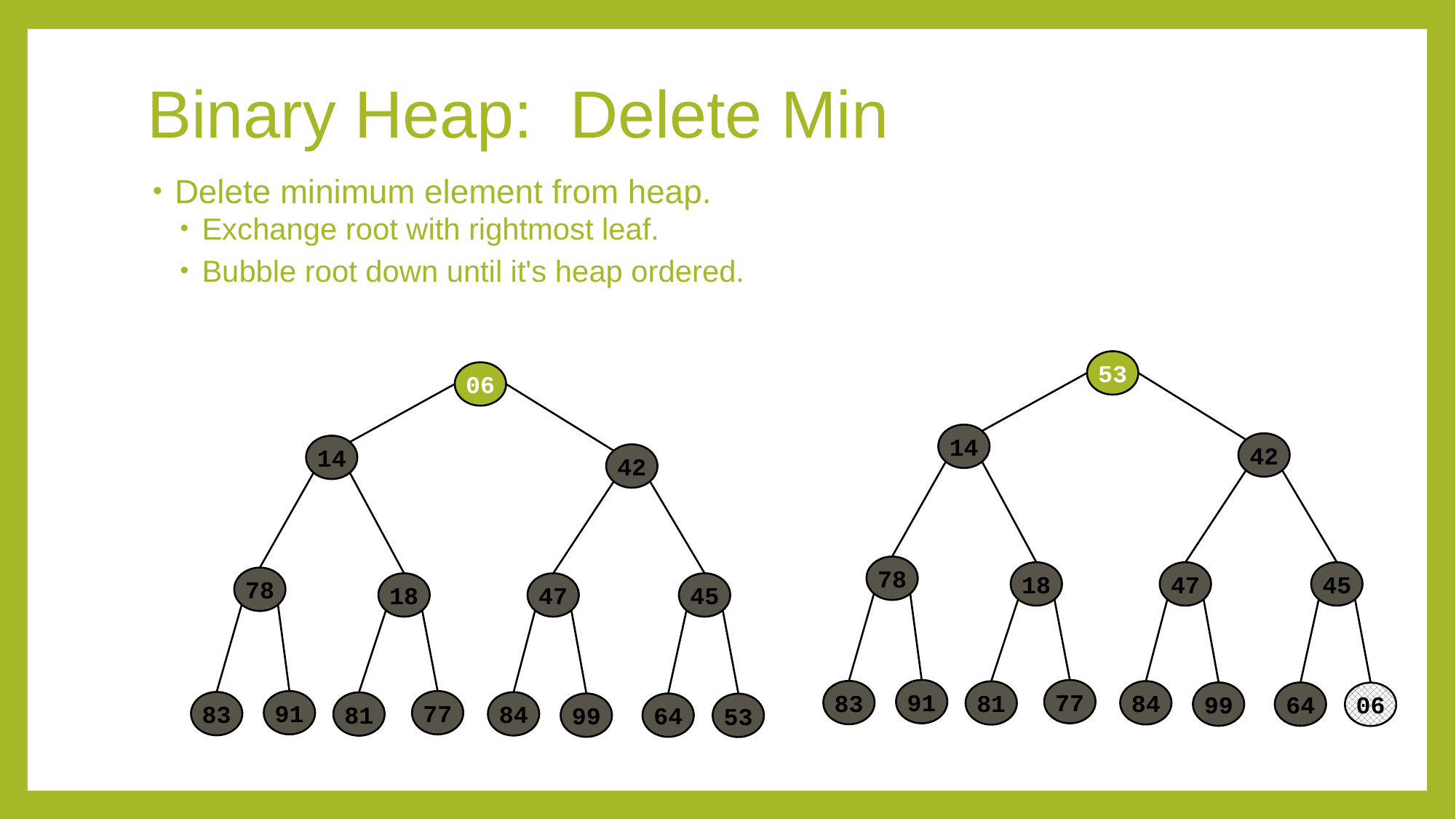

# Binary Heap:  Delete Min
Delete minimum element from heap.
Exchange root with rightmost leaf.
Bubble root down until it's heap ordered.

53
06
14
42
14
42
78
18
47
45
78
18
47
45
91
77
83
84
81
99
64
06
91
77
83
84
81
99
64
53